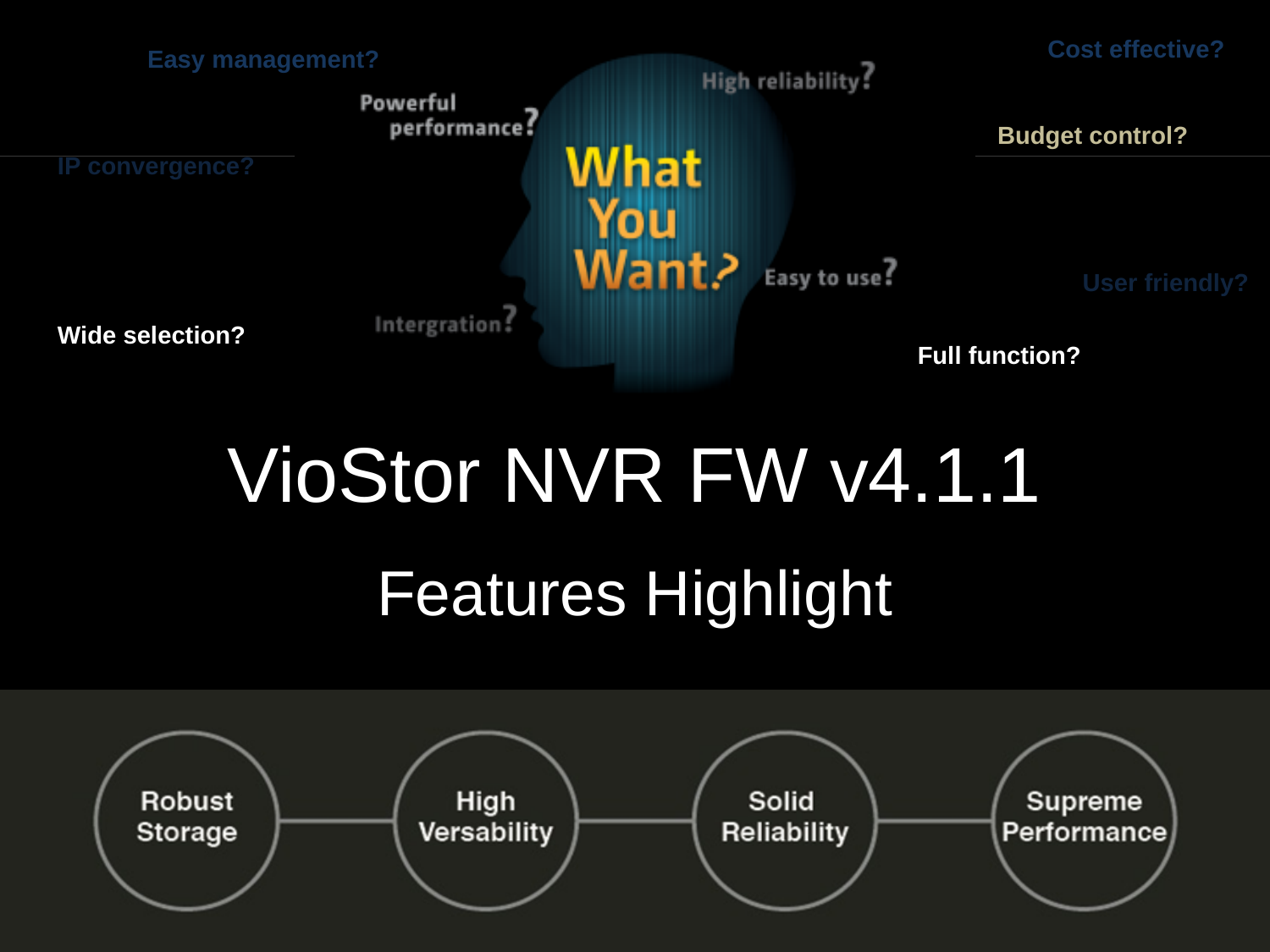

# VioStor NVR FW v4.1.1
Features Highlight